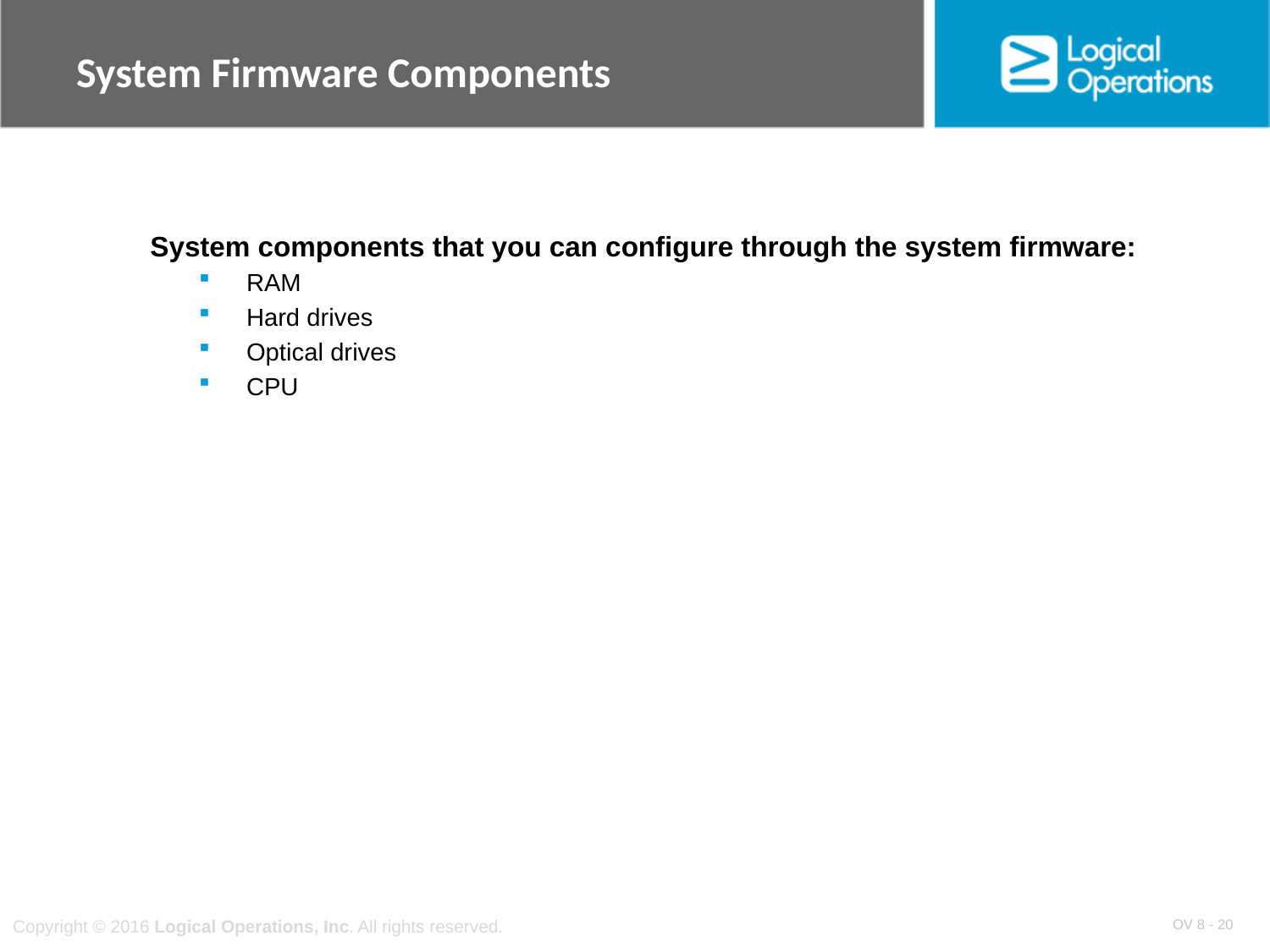

# System Firmware Components
System components that you can configure through the system firmware:
RAM
Hard drives
Optical drives
CPU